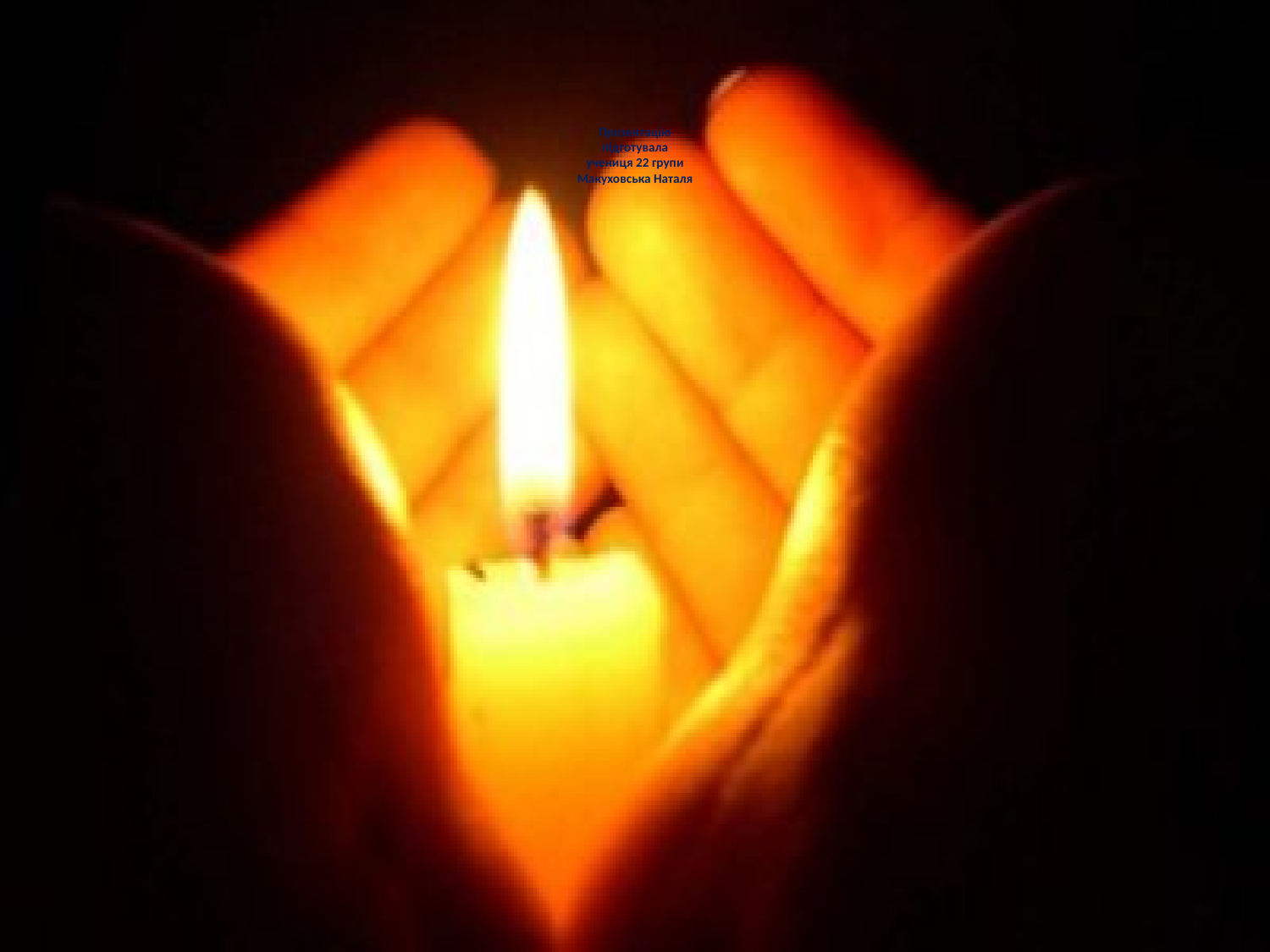

# Презентацію підготувала учениця 22 групи Макуховська Наталя